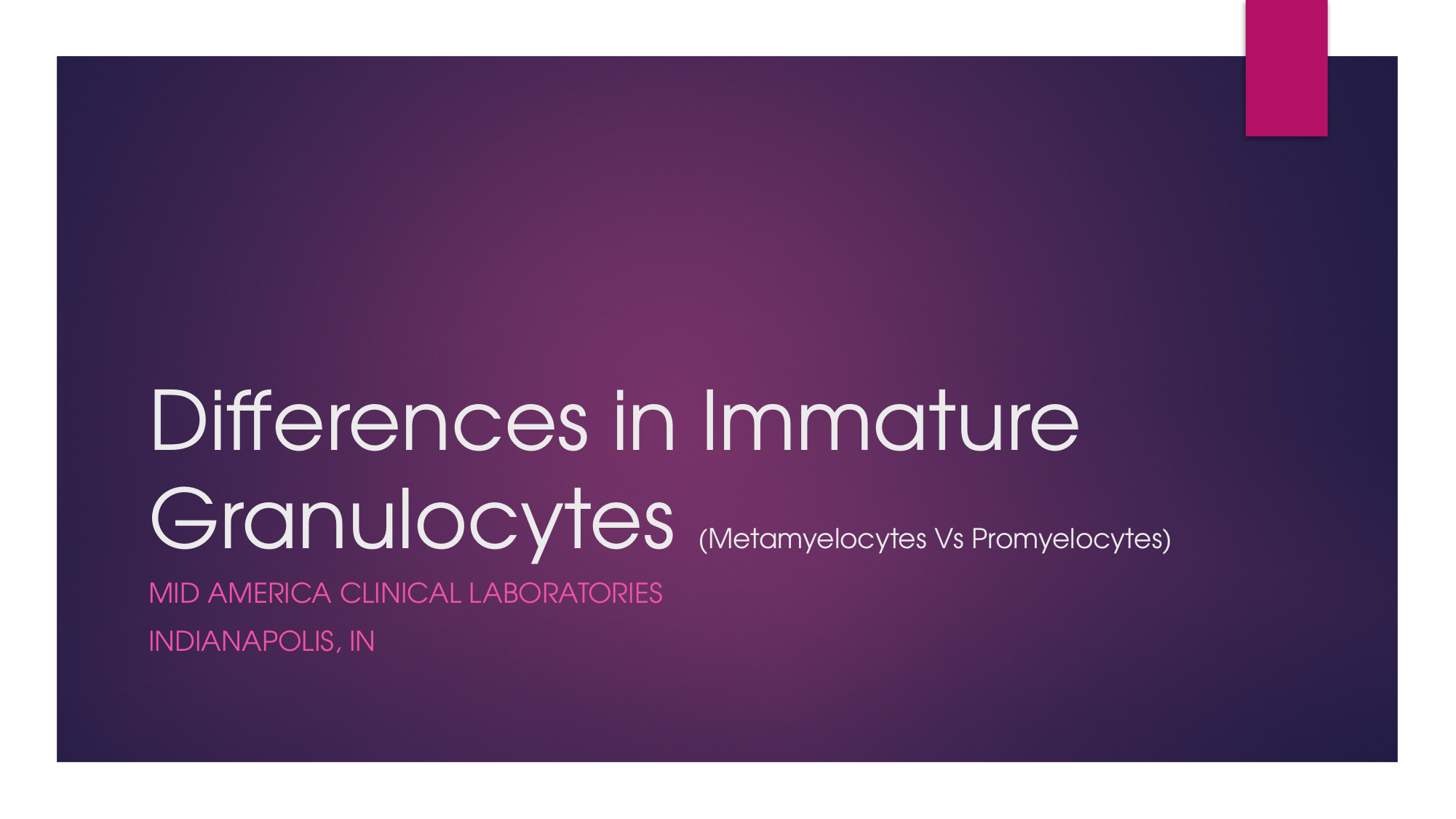

# Differences in Immature Granulocytes (Metamyelocytes Vs Promyelocytes)
Mid America Clinical Laboratories
Indianapolis, IN